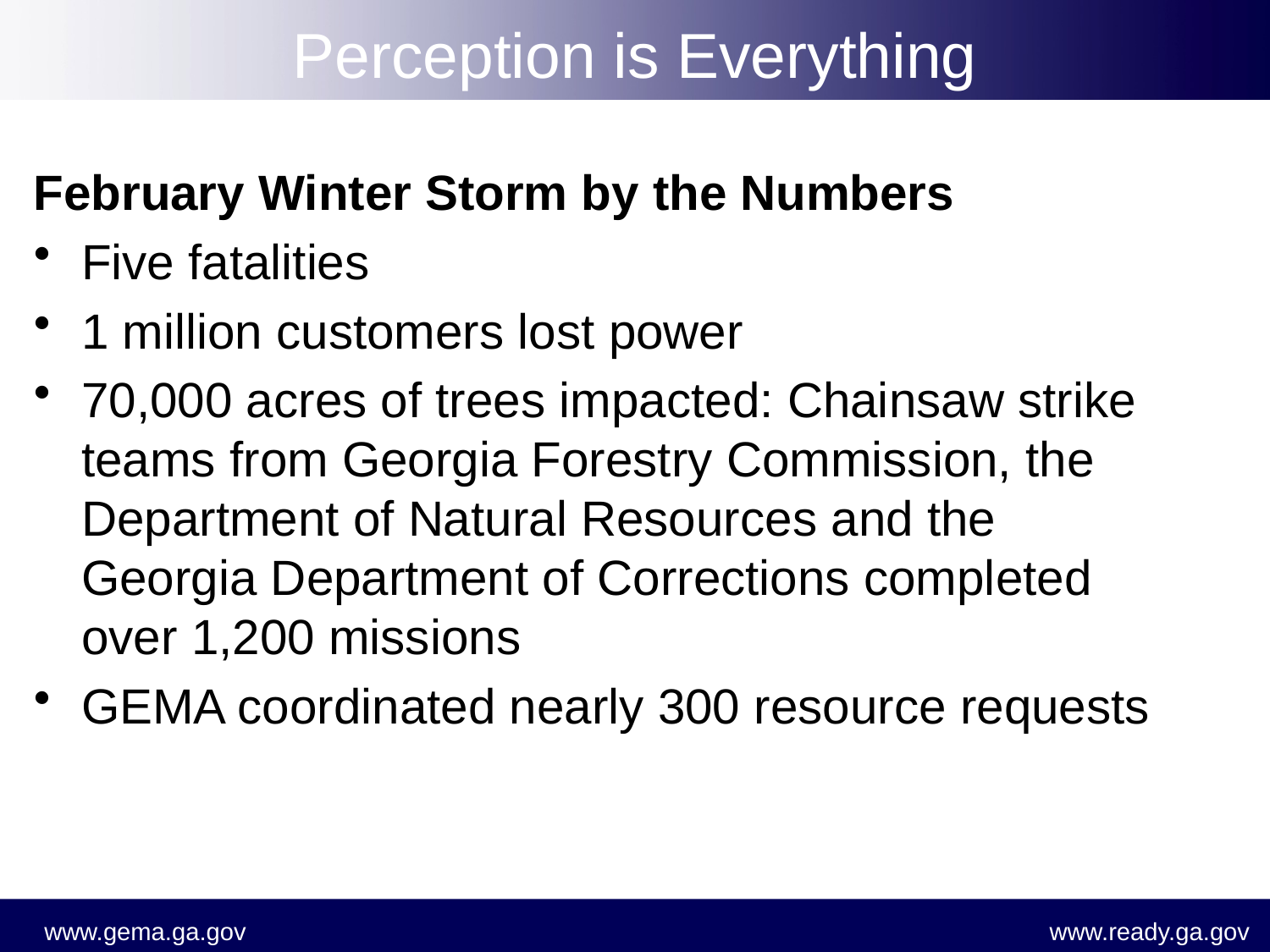

# Perception is Everything
February Winter Storm by the Numbers
Five fatalities
1 million customers lost power
70,000 acres of trees impacted: Chainsaw strike teams from Georgia Forestry Commission, the Department of Natural Resources and the Georgia Department of Corrections completed over 1,200 missions
GEMA coordinated nearly 300 resource requests